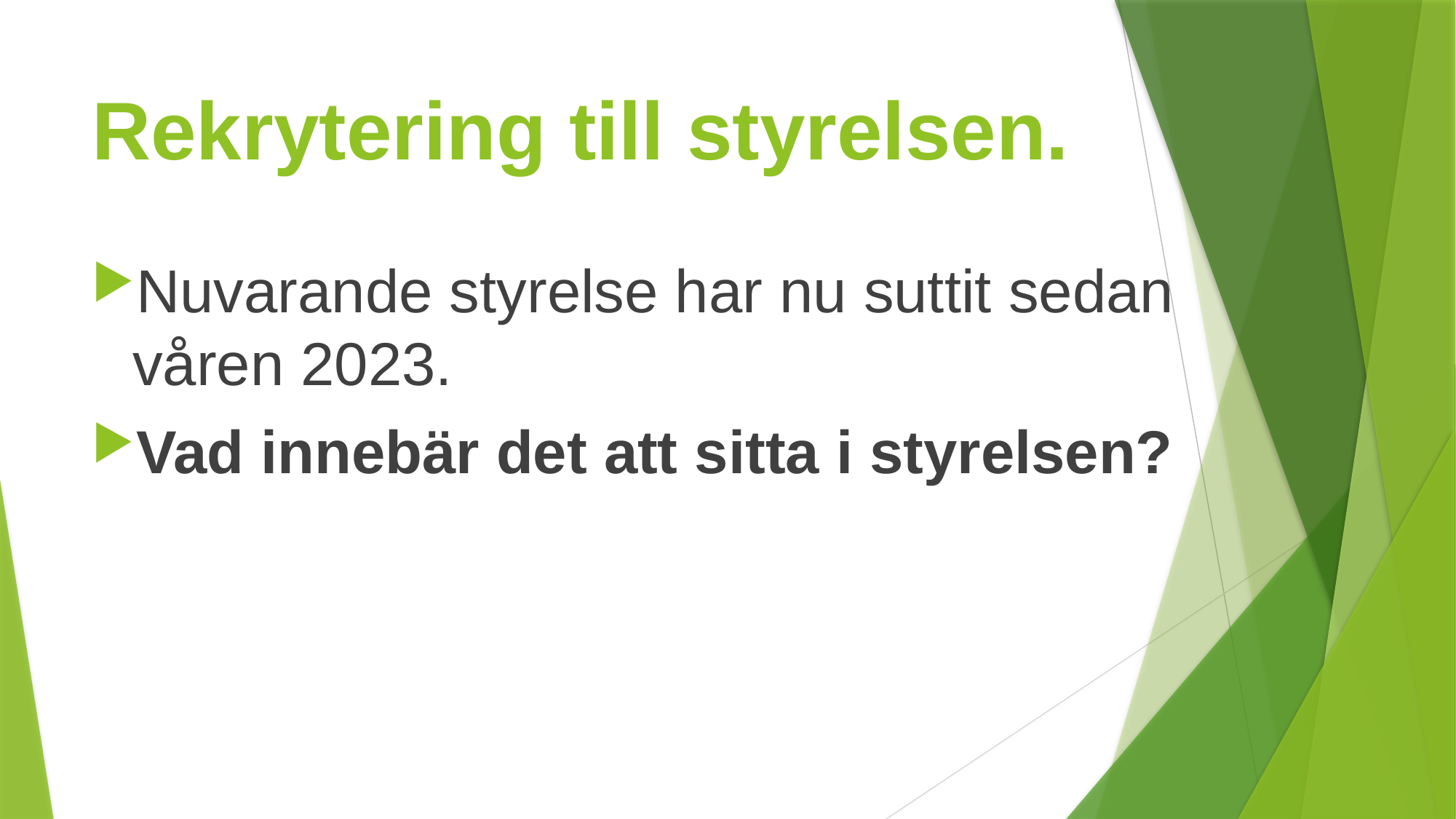

# Rekrytering till styrelsen.

Nuvarande styrelse har nu suttit sedan våren 2023.
Vad innebär det att sitta i styrelsen?